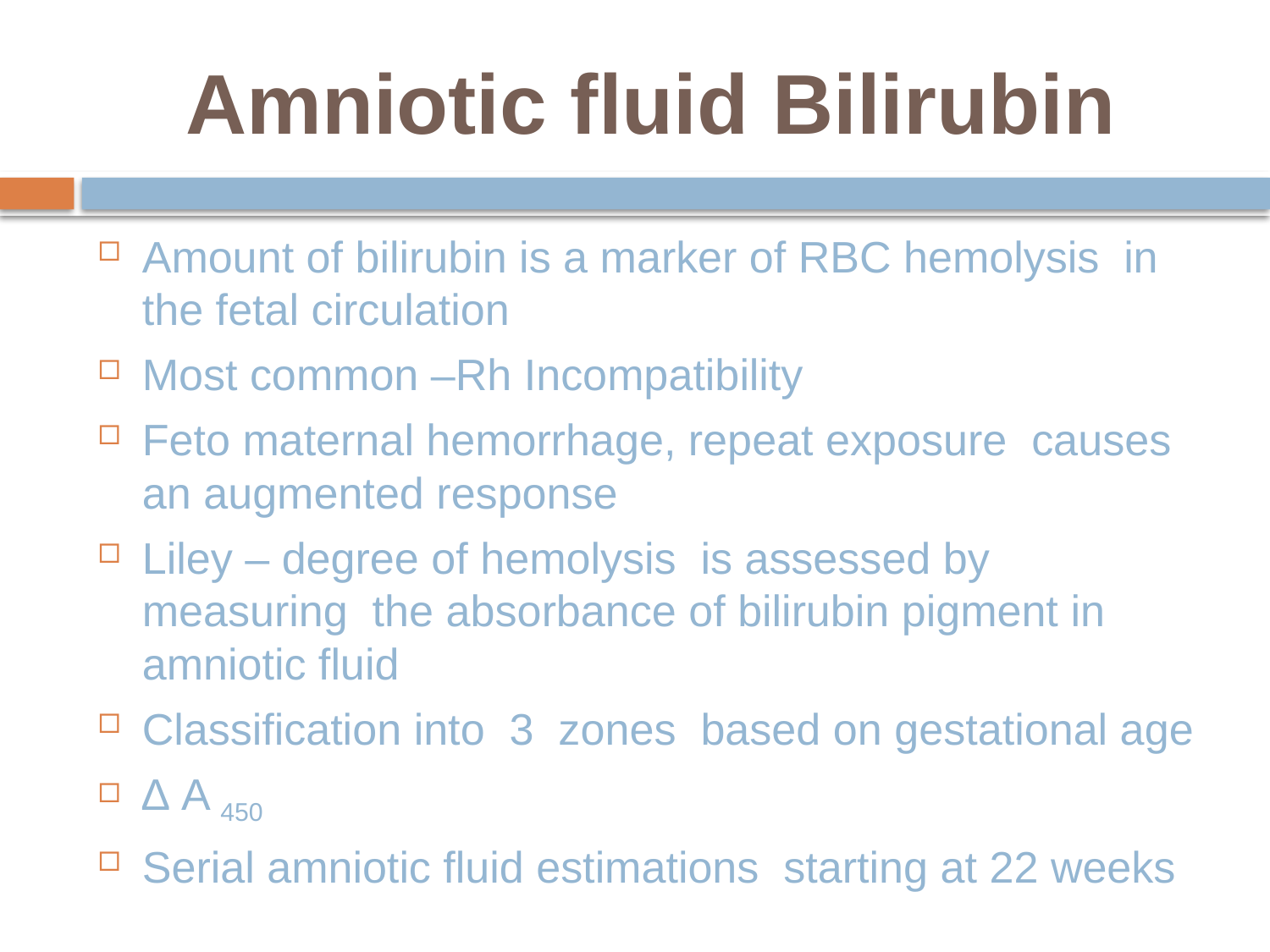

# Amniotic fluid Bilirubin
Amount of bilirubin is a marker of RBC hemolysis  in the fetal circulation
Most common –Rh Incompatibility
Feto maternal hemorrhage, repeat exposure  causes an augmented response
Liley – degree of hemolysis  is assessed by  measuring  the absorbance of bilirubin pigment in amniotic fluid
Classification into  3  zones  based on gestational age
∆ A 450
Serial amniotic fluid estimations  starting at 22 weeks